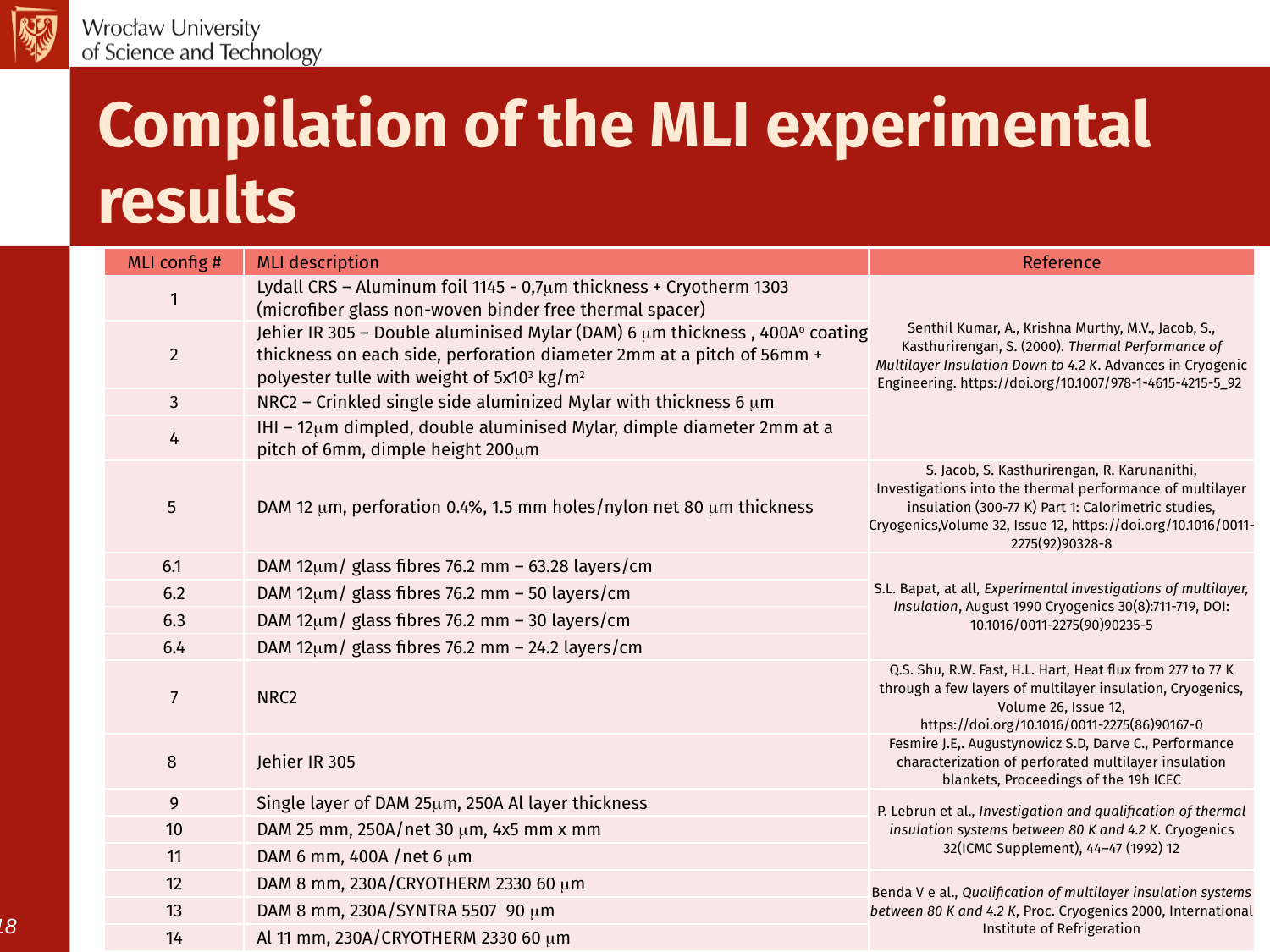

# Compilation of the MLI experimental results
| MLI config # | MLI description | Reference |
| --- | --- | --- |
| 1 | Lydall CRS – Aluminum foil 1145 - 0,7μm thickness + Cryotherm 1303 (microfiber glass non-woven binder free thermal spacer) | Senthil Kumar, A., Krishna Murthy, M.V., Jacob, S., Kasthurirengan, S. (2000). Thermal Performance of Multilayer Insulation Down to 4.2 K. Advances in Cryogenic Engineering. https://doi.org/10.1007/978-1-4615-4215-5\_92 |
| 2 | Jehier IR 305 – Double aluminised Mylar (DAM) 6 μm thickness , 400Ao coating thickness on each side, perforation diameter 2mm at a pitch of 56mm + polyester tulle with weight of 5x103 kg/m2 |  |
| 3 | NRC2 – Crinkled single side aluminized Mylar with thickness 6 μm |  |
| 4 | IHI – 12μm dimpled, double aluminised Mylar, dimple diameter 2mm at a pitch of 6mm, dimple height 200μm |  |
| 5 | DAM 12 μm, perforation 0.4%, 1.5 mm holes/nylon net 80 μm thickness | S. Jacob, S. Kasthurirengan, R. Karunanithi, Investigations into the thermal performance of multilayer insulation (300-77 K) Part 1: Calorimetric studies, Cryogenics,Volume 32, Issue 12, https://doi.org/10.1016/0011-2275(92)90328-8 |
| 6.1 | DAM 12μm/ glass fibres 76.2 mm – 63.28 layers/cm | S.L. Bapat, at all, Experimental investigations of multilayer, Insulation, August 1990 Cryogenics 30(8):711-719, DOI: 10.1016/0011-2275(90)90235-5 |
| 6.2 | DAM 12μm/ glass fibres 76.2 mm – 50 layers/cm |  |
| 6.3 | DAM 12μm/ glass fibres 76.2 mm – 30 layers/cm |  |
| 6.4 | DAM 12μm/ glass fibres 76.2 mm – 24.2 layers/cm |  |
| 7 | NRC2 | Q.S. Shu, R.W. Fast, H.L. Hart, Heat flux from 277 to 77 K through a few layers of multilayer insulation, Cryogenics, Volume 26, Issue 12, https://doi.org/10.1016/0011-2275(86)90167-0 |
| 8 | Jehier IR 305 | Fesmire J.E,. Augustynowicz S.D, Darve C., Performance characterization of perforated multilayer insulation blankets, Proceedings of the 19h ICEC |
| 9 | Single layer of DAM 25μm, 250A Al layer thickness | P. Lebrun et al., Investigation and qualification of thermal insulation systems between 80 K and 4.2 K. Cryogenics 32(ICMC Supplement), 44–47 (1992) 12 |
| 10 | DAM 25 mm, 250A/net 30 μm, 4x5 mm x mm |  |
| 11 | DAM 6 mm, 400A /net 6 μm |  |
| 12 | DAM 8 mm, 230A/CRYOTHERM 2330 60 μm | Benda V e al., Qualification of multilayer insulation systems between 80 K and 4.2 K, Proc. Cryogenics 2000, International Institute of Refrigeration |
| 13 | DAM 8 mm, 230A/SYNTRA 5507 90 μm |  |
| 14 | Al 11 mm, 230A/CRYOTHERM 2330 60 μm |  |
#18
J. Polinski, Thermal design of CDS components, PIP II Technical Workshop, FNAL/Remotely, 12-14 of July 2022